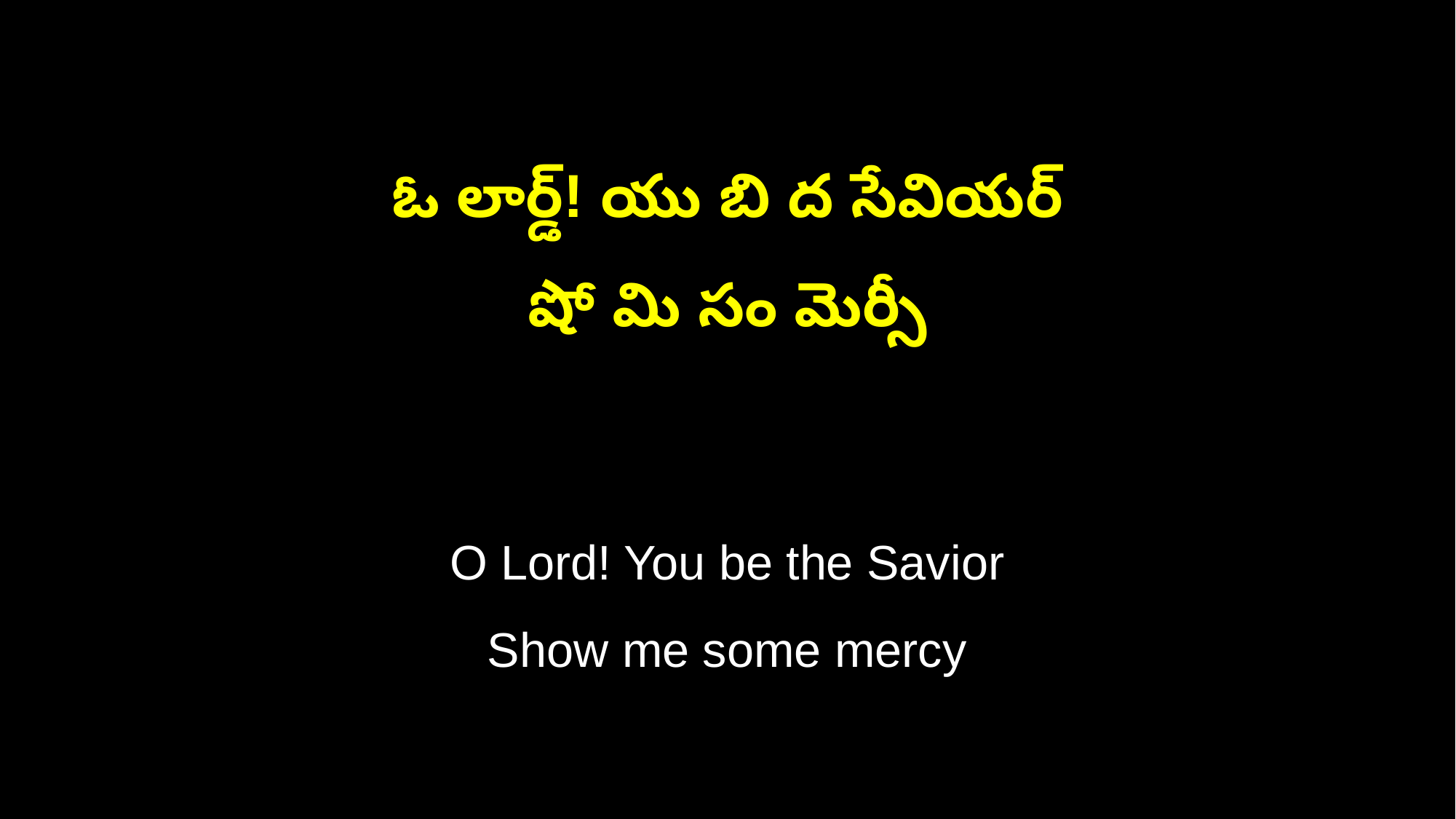

ఓ లార్డ్! యు బి ద సేవియర్
షో మి సం మెర్సీ
O Lord! You be the Savior
Show me some mercy